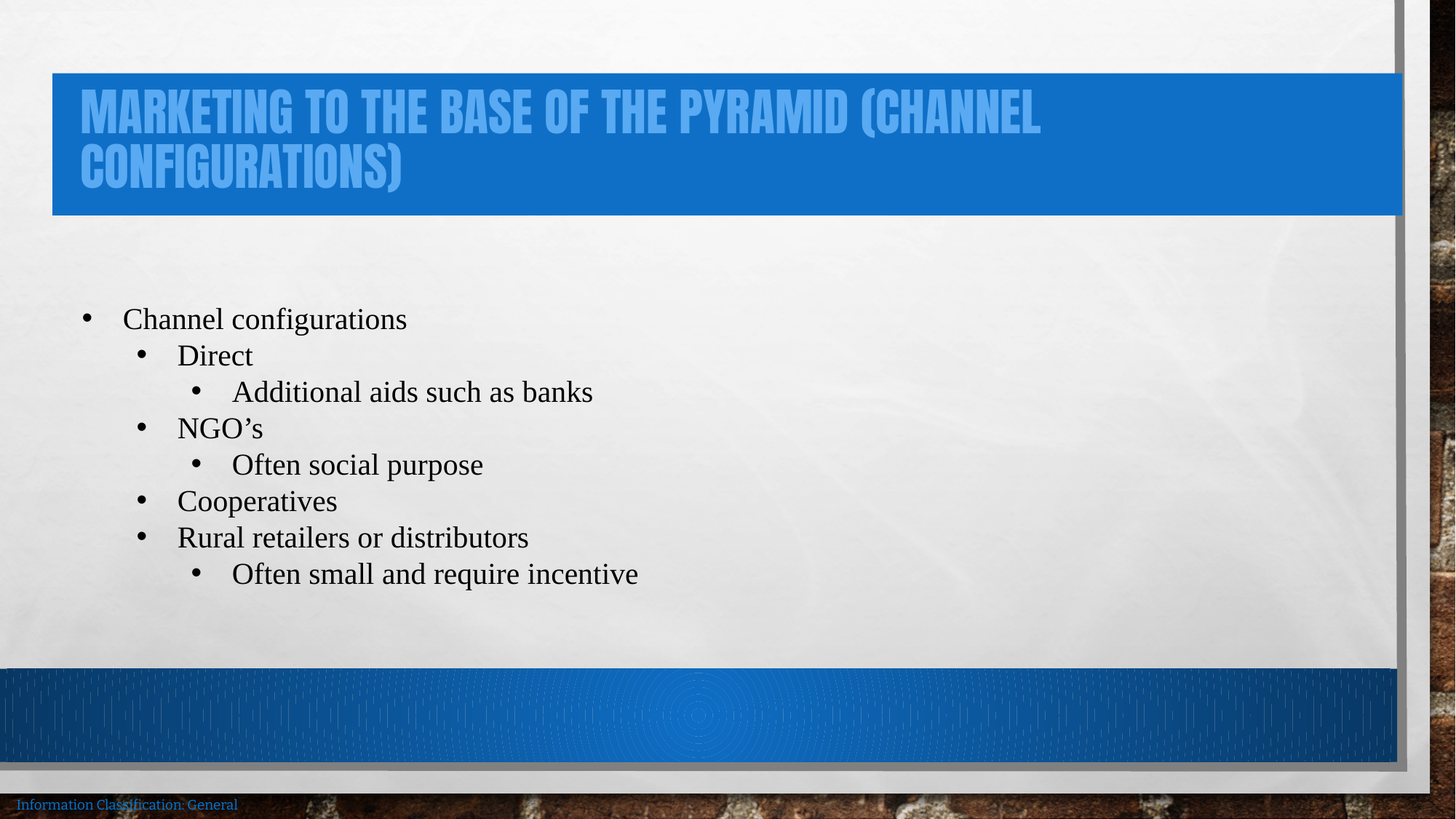

# Marketing to the base of the pyramid (channel configurations)
Channel configurations
Direct
Additional aids such as banks
NGO’s
Often social purpose
Cooperatives
Rural retailers or distributors
Often small and require incentive